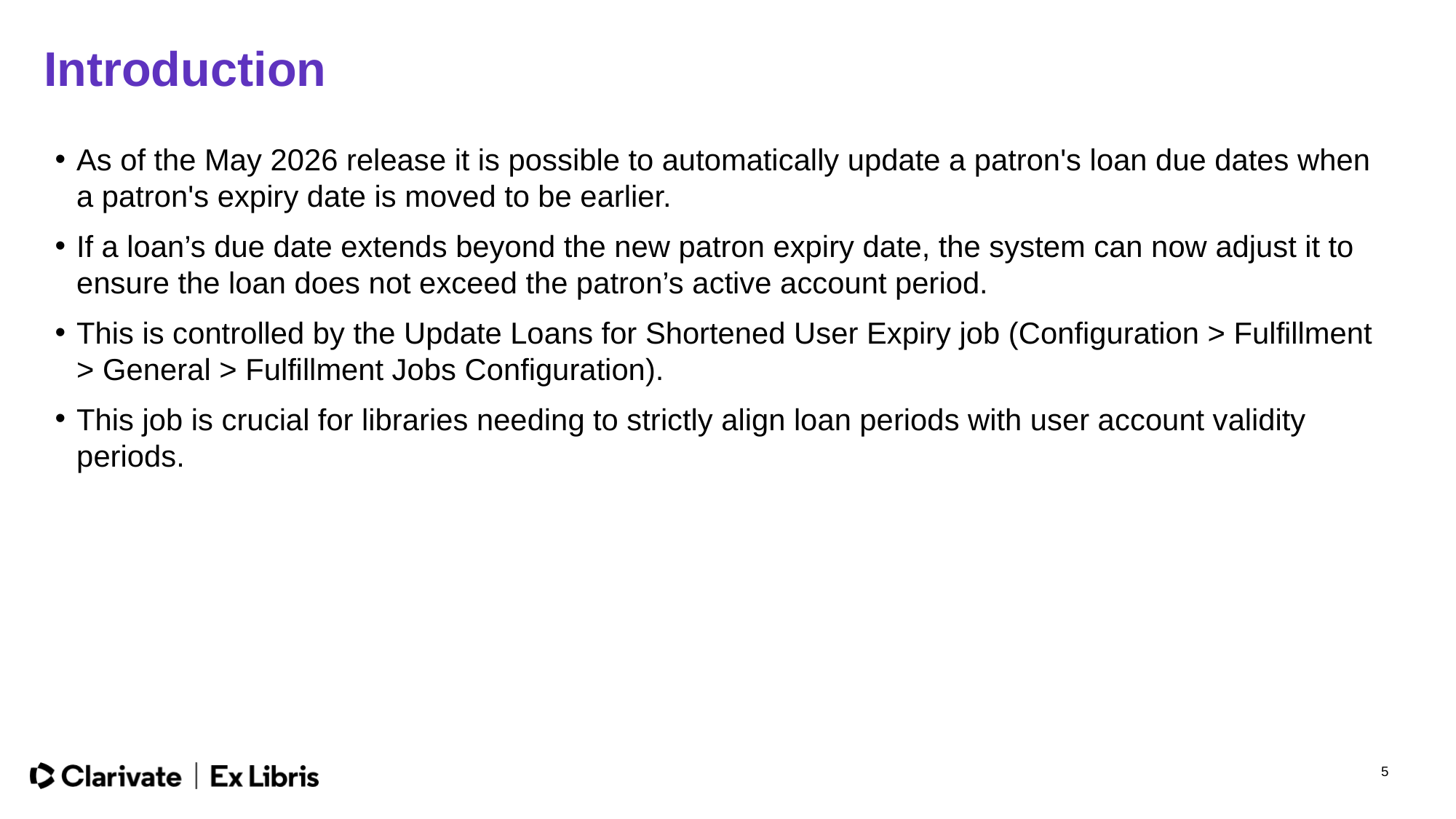

# Introduction
As of the May 2026 release it is possible to automatically update a patron's loan due dates when a patron's expiry date is moved to be earlier.
If a loan’s due date extends beyond the new patron expiry date, the system can now adjust it to ensure the loan does not exceed the patron’s active account period.
This is controlled by the Update Loans for Shortened User Expiry job (Configuration > Fulfillment > General > Fulfillment Jobs Configuration).
This job is crucial for libraries needing to strictly align loan periods with user account validity periods.

5